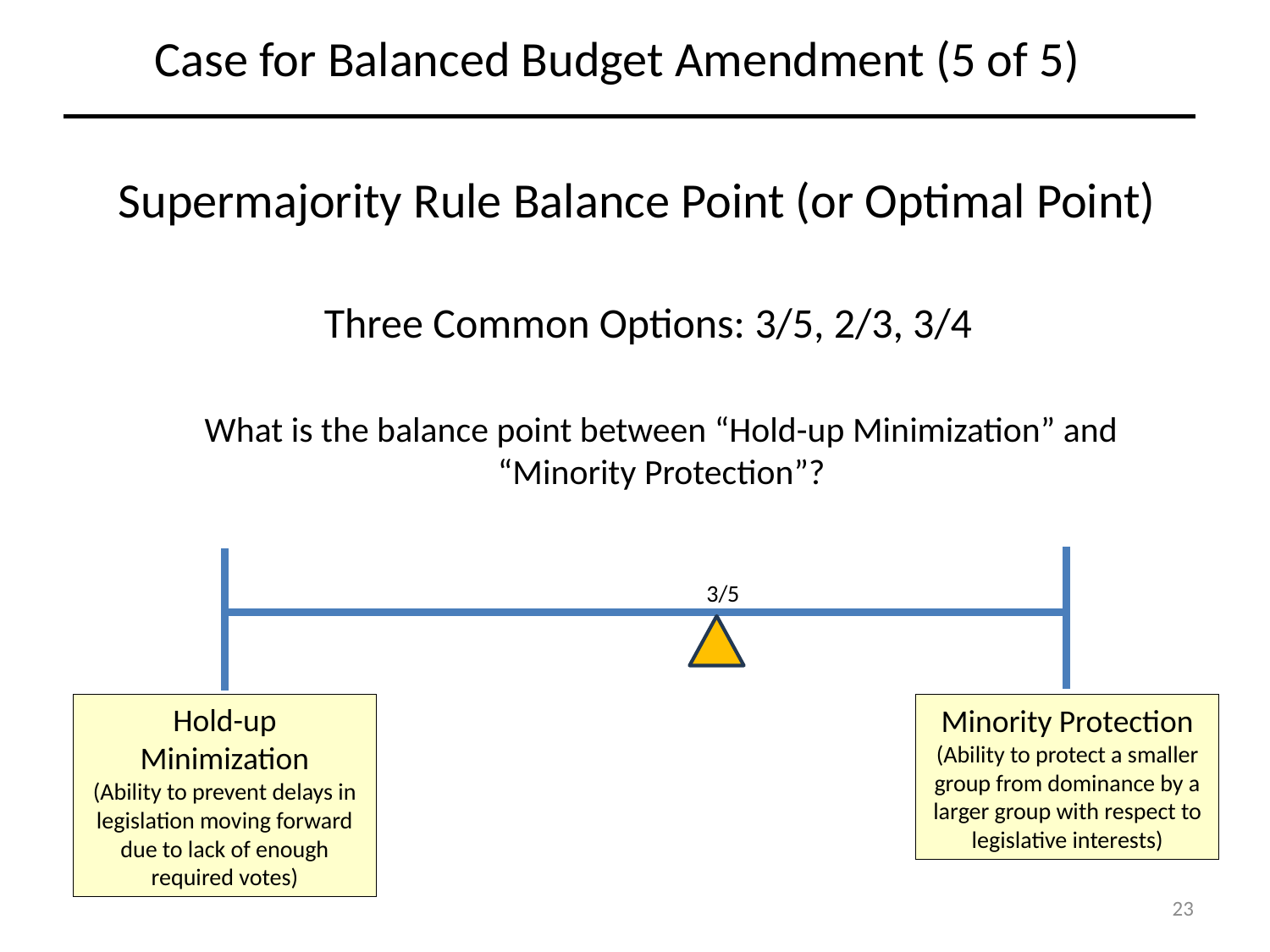

Case for Balanced Budget Amendment (5 of 5)
Supermajority Rule Balance Point (or Optimal Point)
Three Common Options: 3/5, 2/3, 3/4
What is the balance point between “Hold-up Minimization” and “Minority Protection”?
3/5

Hold-up Minimization
(Ability to prevent delays in legislation moving forward due to lack of enough required votes)
Minority Protection
(Ability to protect a smaller group from dominance by a larger group with respect to legislative interests)
23